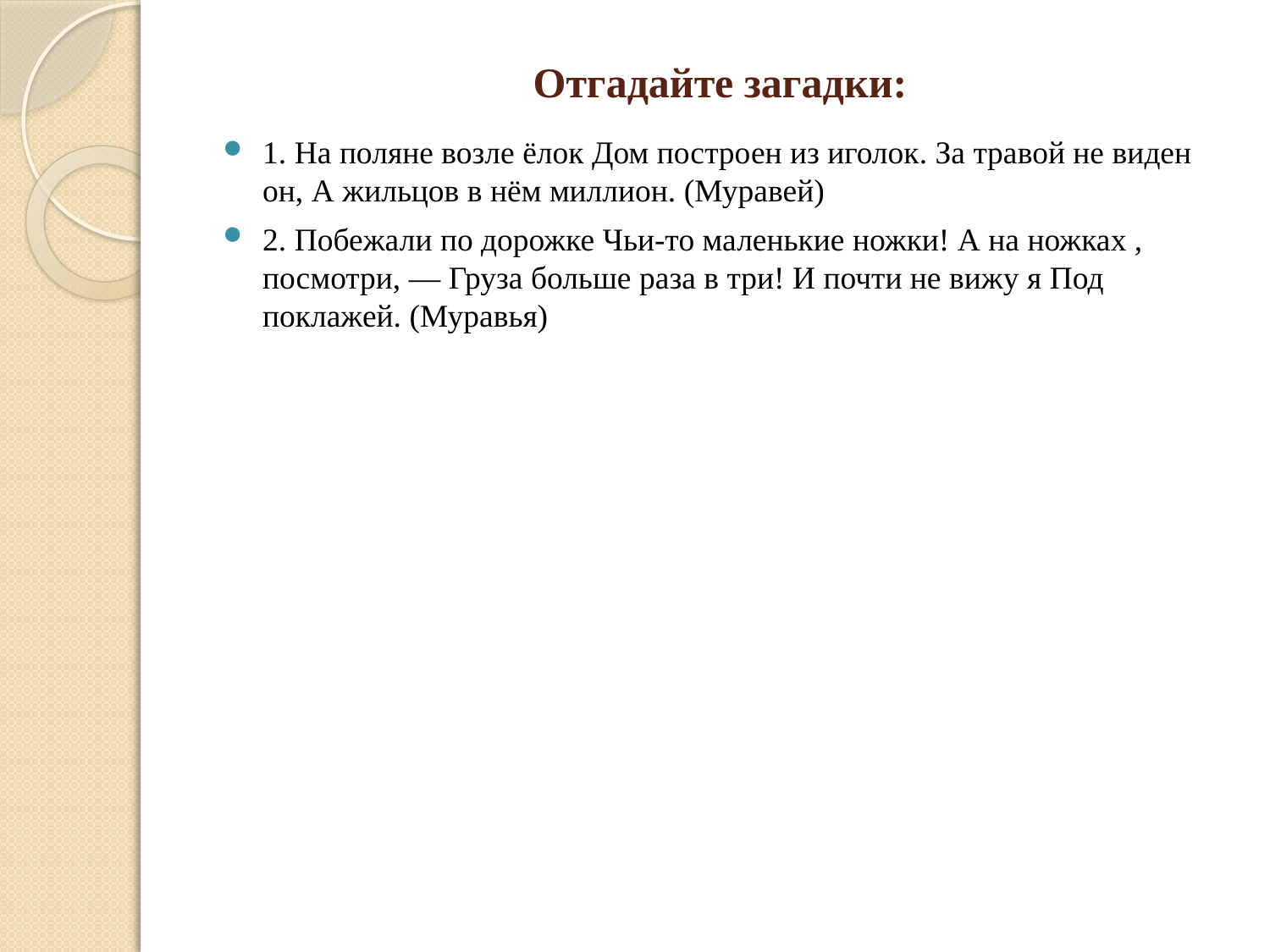

# Отгадайте загадки:
1. На поляне возле ёлок Дом построен из иголок. За травой не виден он, А жильцов в нём миллион. (Муравей)
2. Побежали по дорожке Чьи-то маленькие ножки! А на ножках , посмотри, — Груза больше раза в три! И почти не вижу я Под поклажей. (Муравья)